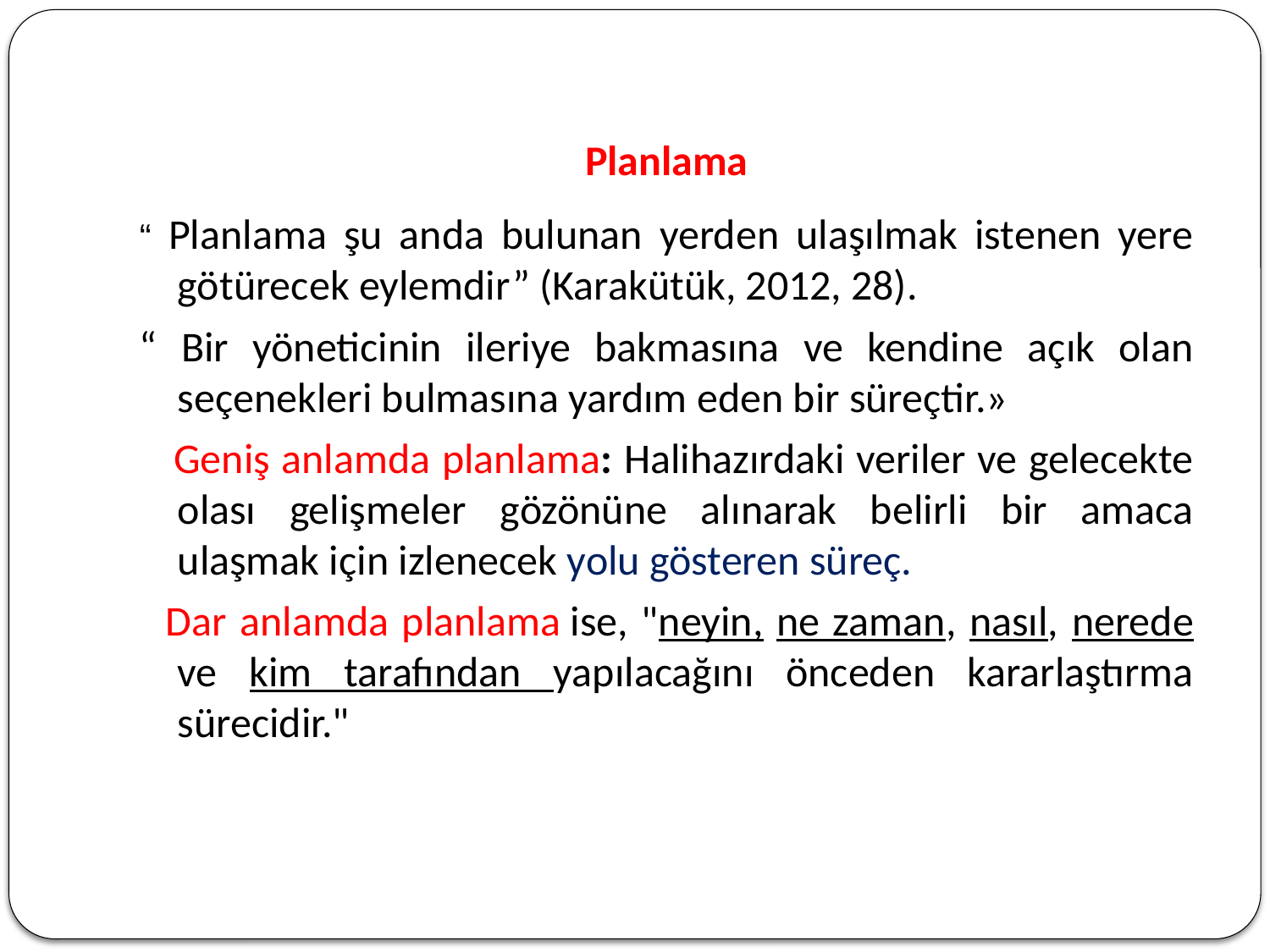

# Planlama
“ Planlama şu anda bulunan yerden ulaşılmak istenen yere götürecek eylemdir” (Karakütük, 2012, 28).
“ Bir yöneticinin ileriye bakmasına ve kendine açık olan seçenekleri bulmasına yardım eden bir süreçtir.»
   Geniş anlamda planlama: Halihazırdaki veriler ve gelecekte olası gelişmeler gözönüne alınarak belirli bir amaca ulaşmak için izlenecek yolu gösteren süreç.
  Dar anlamda planlama ise, "neyin, ne zaman, nasıl, nerede ve kim tarafından yapılacağını önceden kararlaştırma sürecidir."